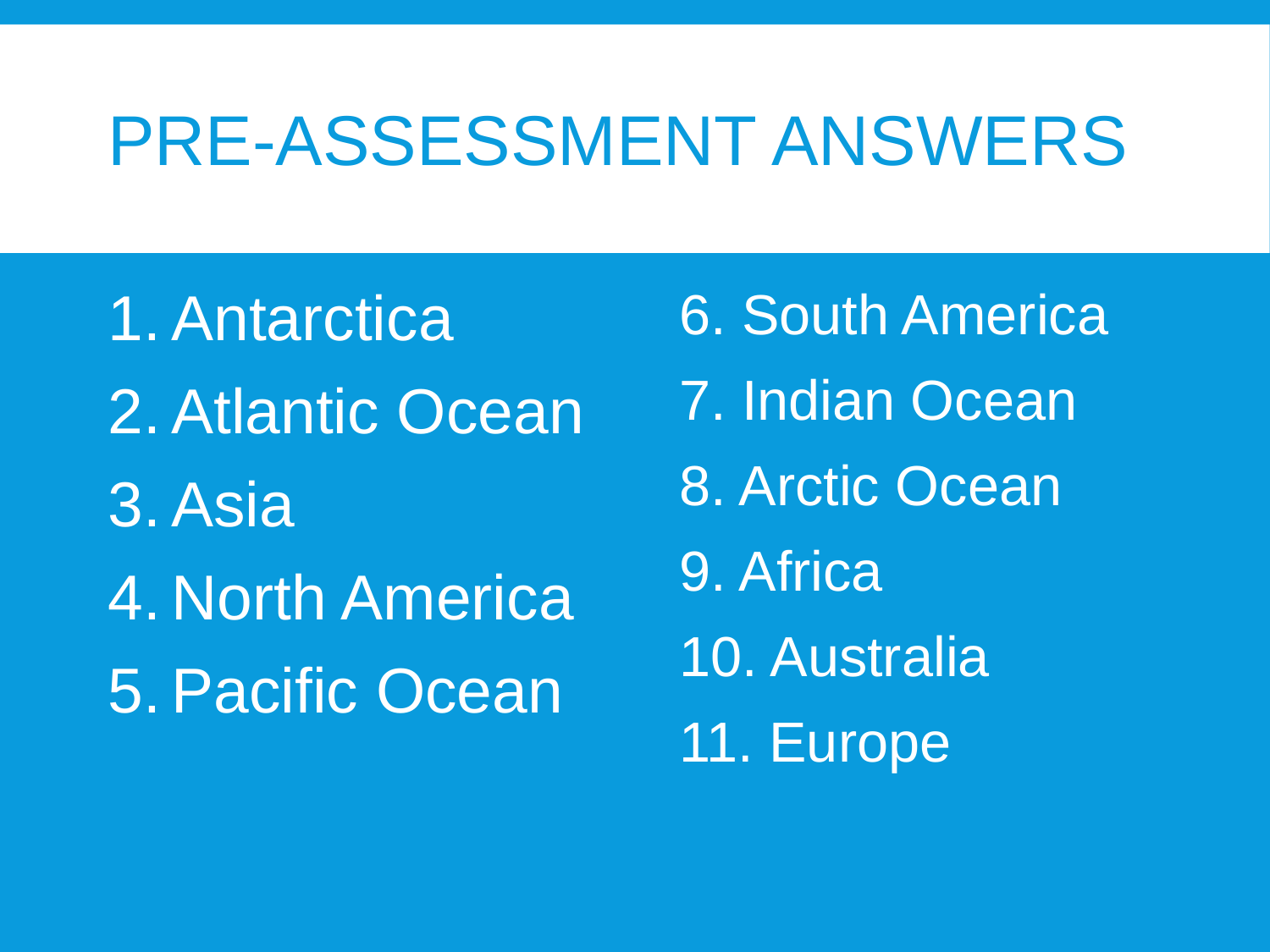

# Pre-Assessment Answers
Antarctica
Atlantic Ocean
Asia
North America
Pacific Ocean
6. South America
7. Indian Ocean
8. Arctic Ocean
9. Africa
10. Australia
11. Europe